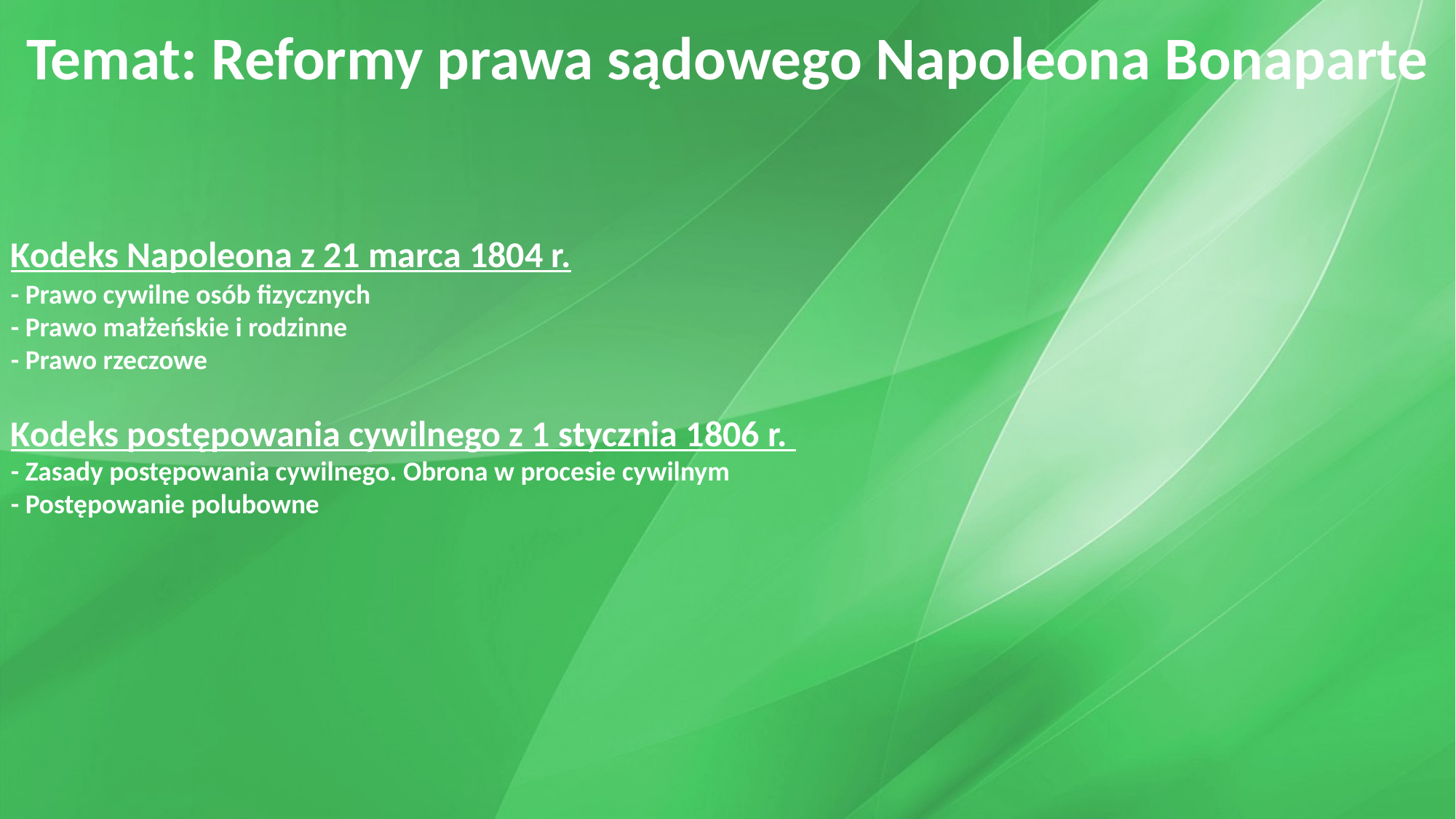

Temat: Reformy prawa sądowego Napoleona Bonaparte

Kodeks Napoleona z 21 marca 1804 r.
- Prawo cywilne osób fizycznych
- Prawo małżeńskie i rodzinne
- Prawo rzeczowe
Kodeks postępowania cywilnego z 1 stycznia 1806 r.
- Zasady postępowania cywilnego. Obrona w procesie cywilnym
- Postępowanie polubowne